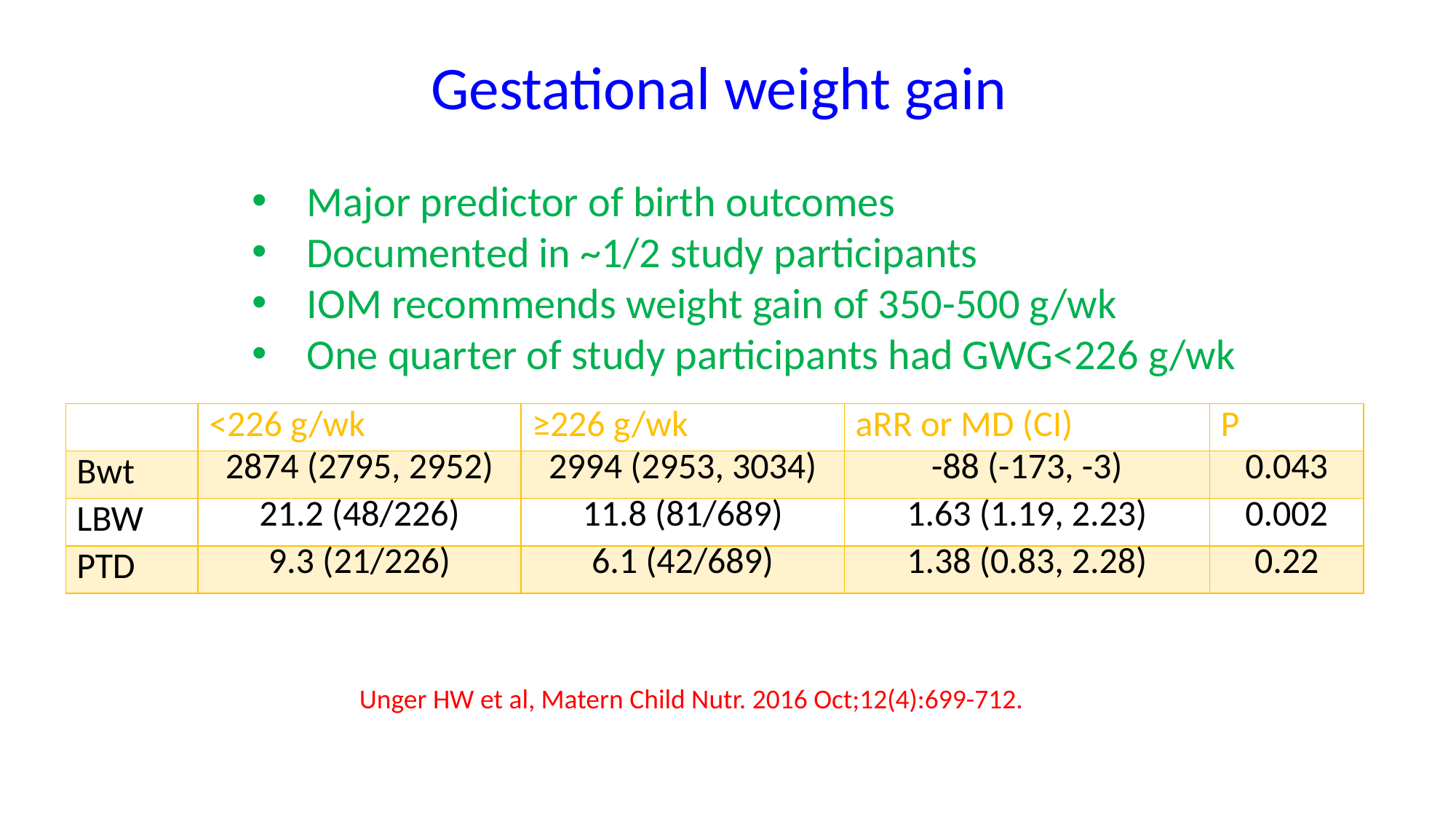

# Gestational weight gain
Major predictor of birth outcomes
Documented in ~1/2 study participants
IOM recommends weight gain of 350-500 g/wk
One quarter of study participants had GWG<226 g/wk
|  | <226 g/wk | ≥226 g/wk | aRR or MD (CI) | P |
| --- | --- | --- | --- | --- |
| Bwt | 2874 (2795, 2952) | 2994 (2953, 3034) | -88 (-173, -3) | 0.043 |
| LBW | 21.2 (48/226) | 11.8 (81/689) | 1.63 (1.19, 2.23) | 0.002 |
| PTD | 9.3 (21/226) | 6.1 (42/689) | 1.38 (0.83, 2.28) | 0.22 |
Unger HW et al, Matern Child Nutr. 2016 Oct;12(4):699-712.